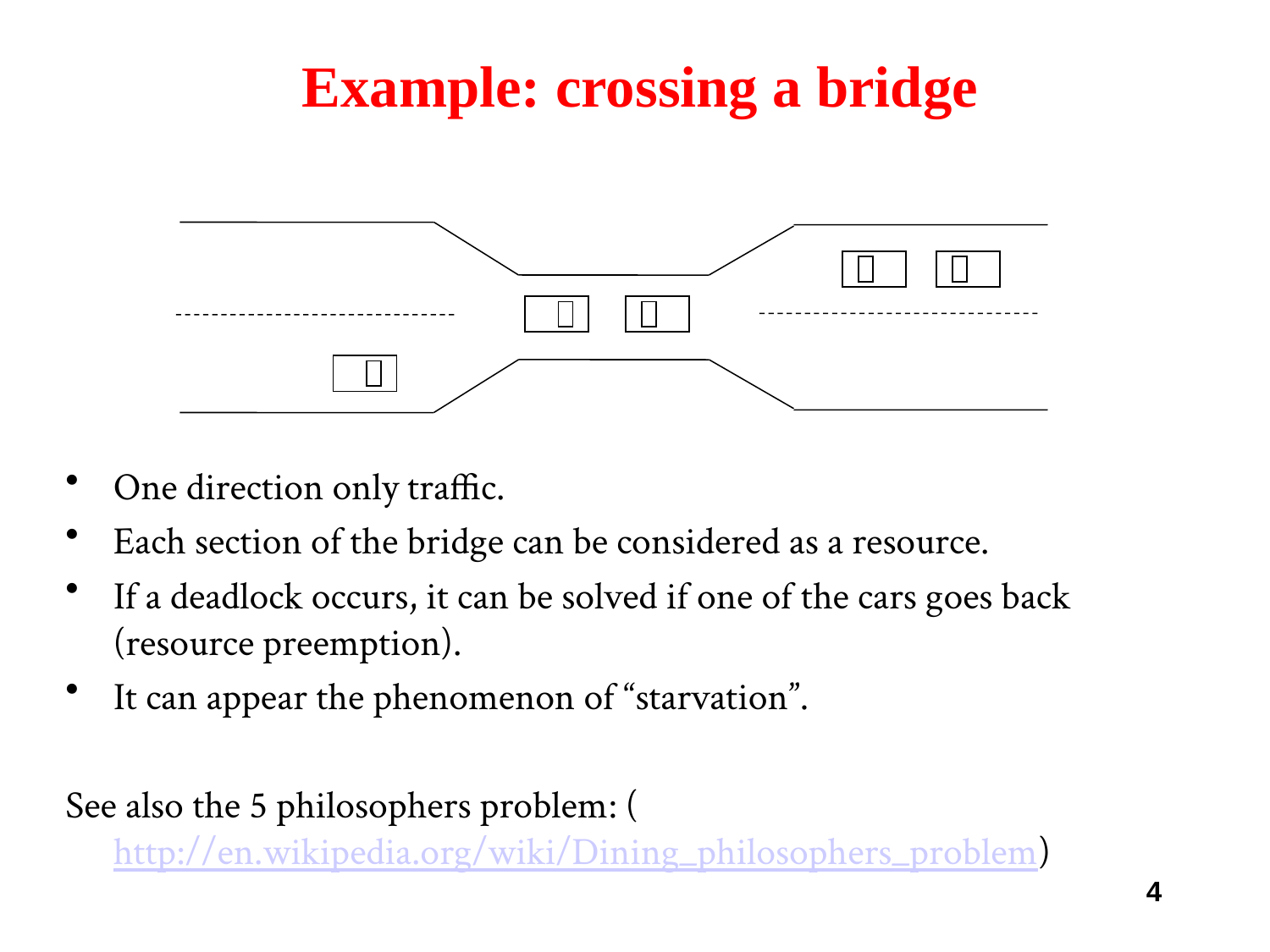

Example: crossing a bridge

One direction only traffic.
Each section of the bridge can be considered as a resource.
If a deadlock occurs, it can be solved if one of the cars goes back (resource preemption).
It can appear the phenomenon of “starvation”.

See also the 5 philosophers problem: (http://en.wikipedia.org/wiki/Dining_philosophers_problem)
4